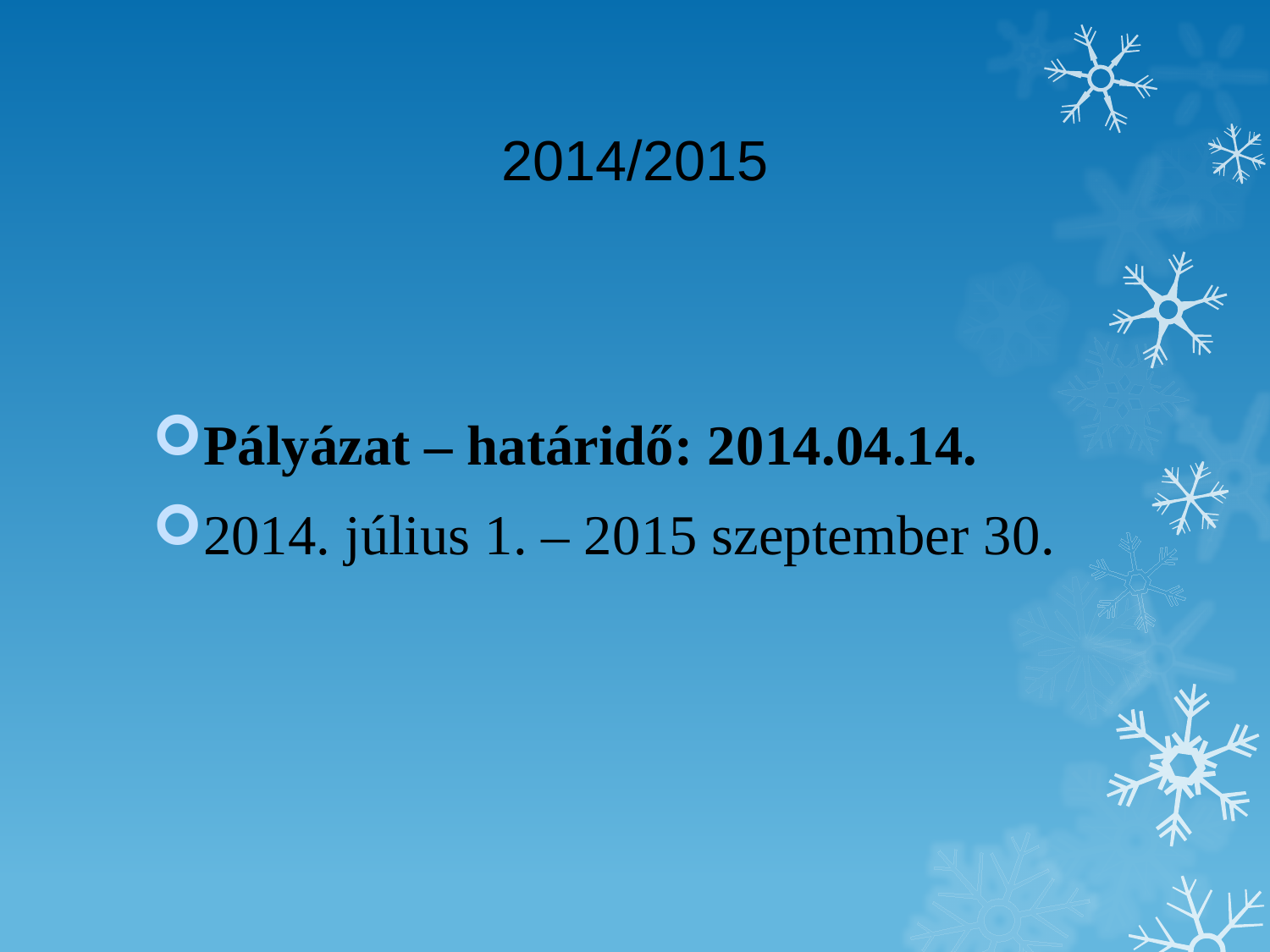

# 2014/2015

Pályázat – határidő: 2014.04.14.
2014. július 1. – 2015 szeptember 30.